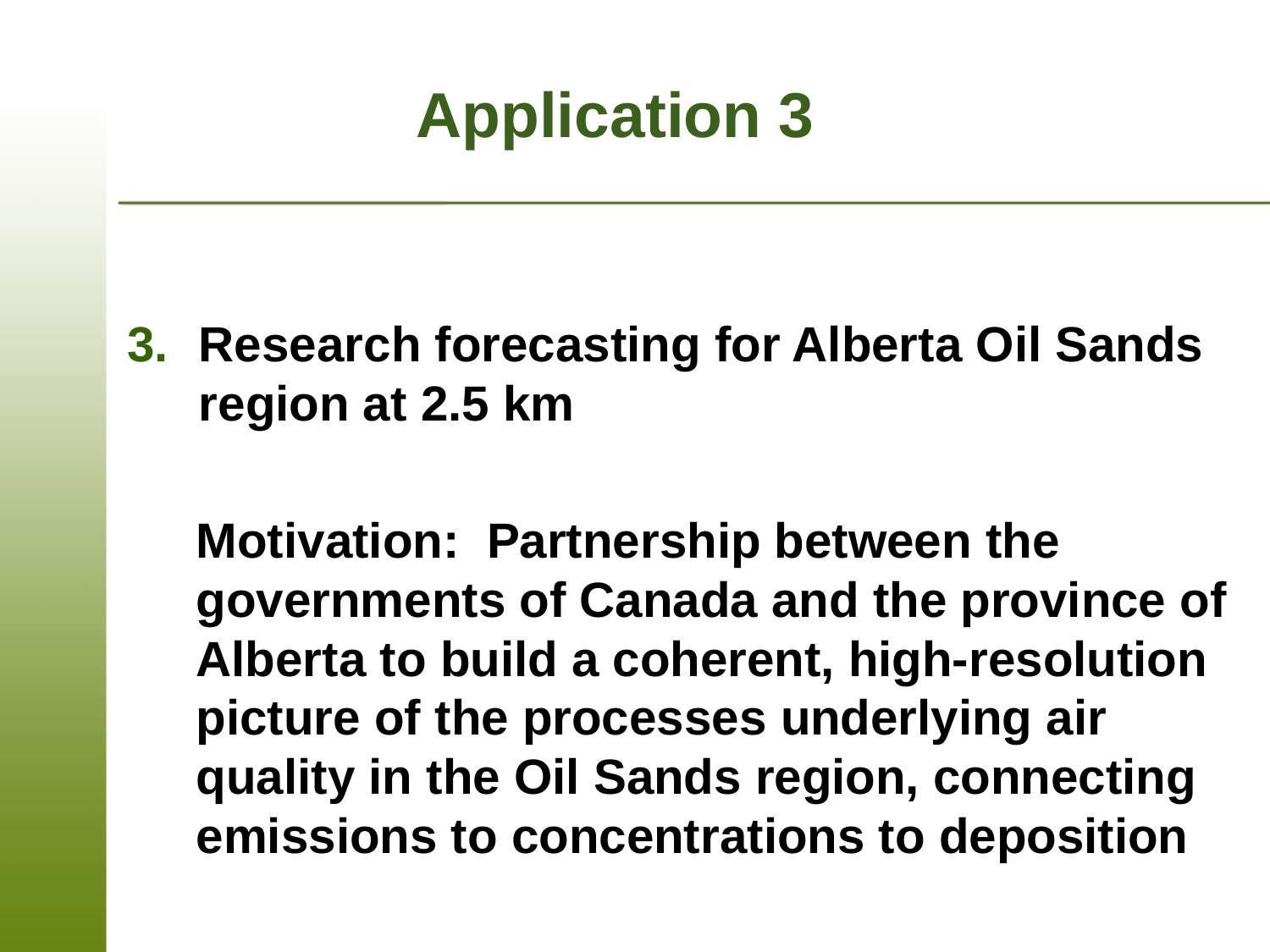

# Application 3

Research forecasting for Alberta Oil Sands region at 2.5 km

     Motivation:  Partnership between the
     governments of Canada and the province of
     Alberta to build a coherent, high-resolution
     picture of the processes underlying air
     quality in the Oil Sands region, connecting
     emissions to concentrations to deposition